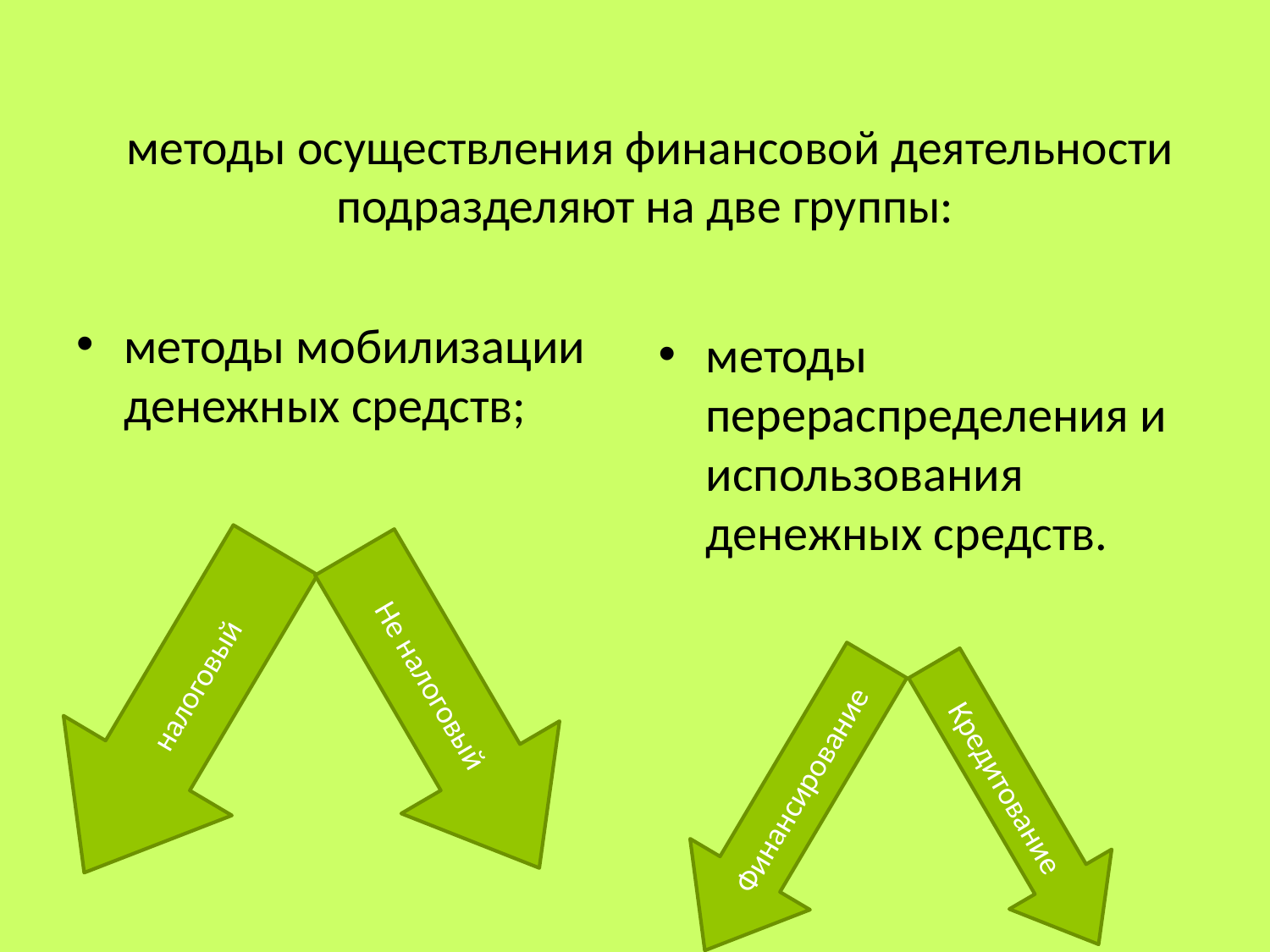

# методы осуществления финансовой деятельности подразделяют на две группы:
методы мобилизации денежных средств;

методы перераспределения и использования денежных средств.
налоговый
Не налоговый
Финансирование
Кредитование